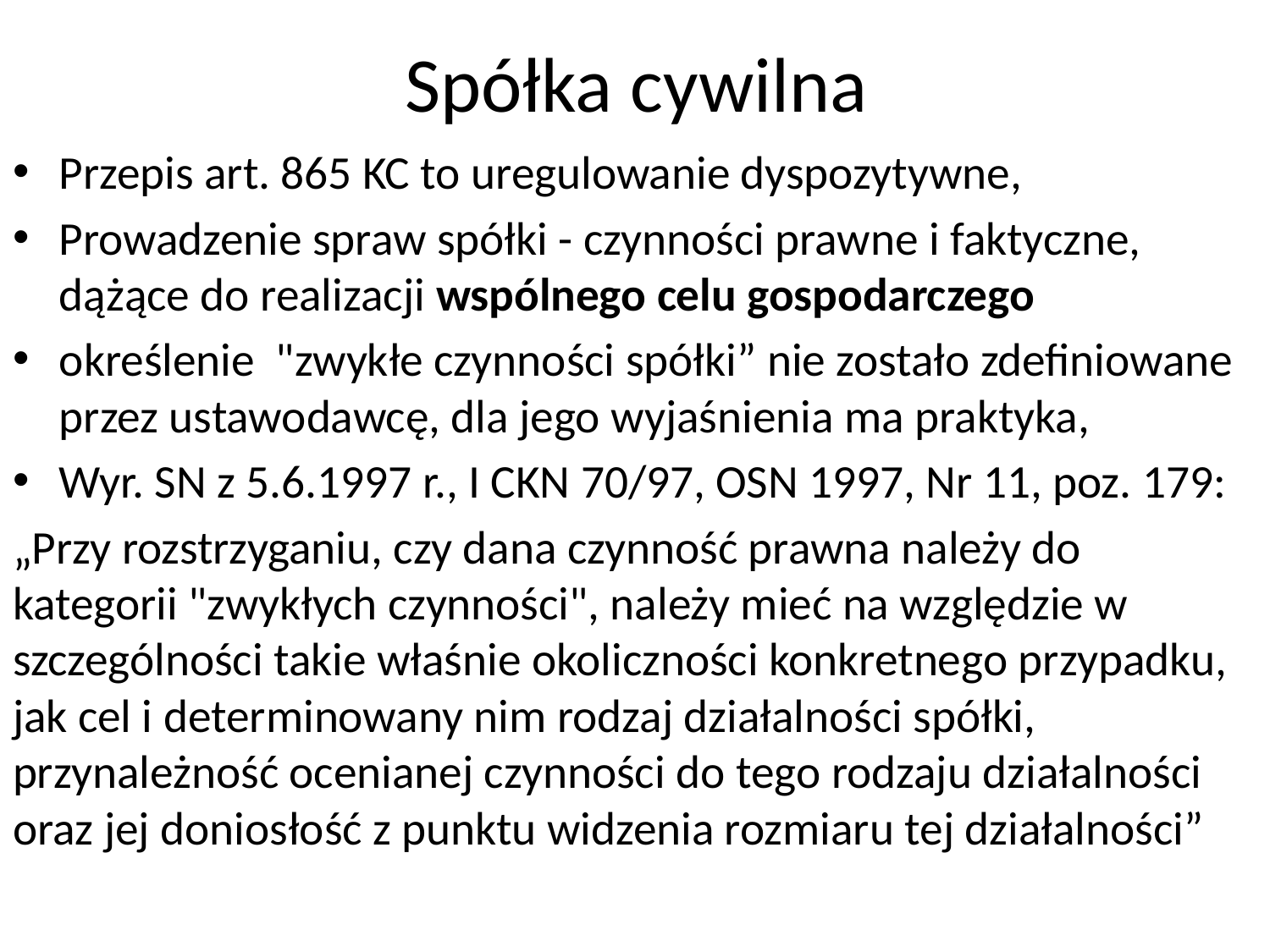

# Spółka cywilna
Przepis art. 865 KC to uregulowanie dyspozytywne,
Prowadzenie spraw spółki - czynności prawne i faktyczne,  dążące do realizacji wspólnego celu gospodarczego
określenie  "zwykłe czynności spółki” nie zostało zdefiniowane przez ustawodawcę, dla jego wyjaśnienia ma praktyka,
Wyr. SN z 5.6.1997 r., I CKN 70/97, OSN 1997, Nr 11, poz. 179:
„Przy rozstrzyganiu, czy dana czynność prawna należy do kategorii "zwykłych czynności", należy mieć na względzie w szczególności takie właśnie okoliczności konkretnego przypadku, jak cel i determinowany nim rodzaj działalności spółki, przynależność ocenianej czynności do tego rodzaju działalności oraz jej doniosłość z punktu widzenia rozmiaru tej działalności”